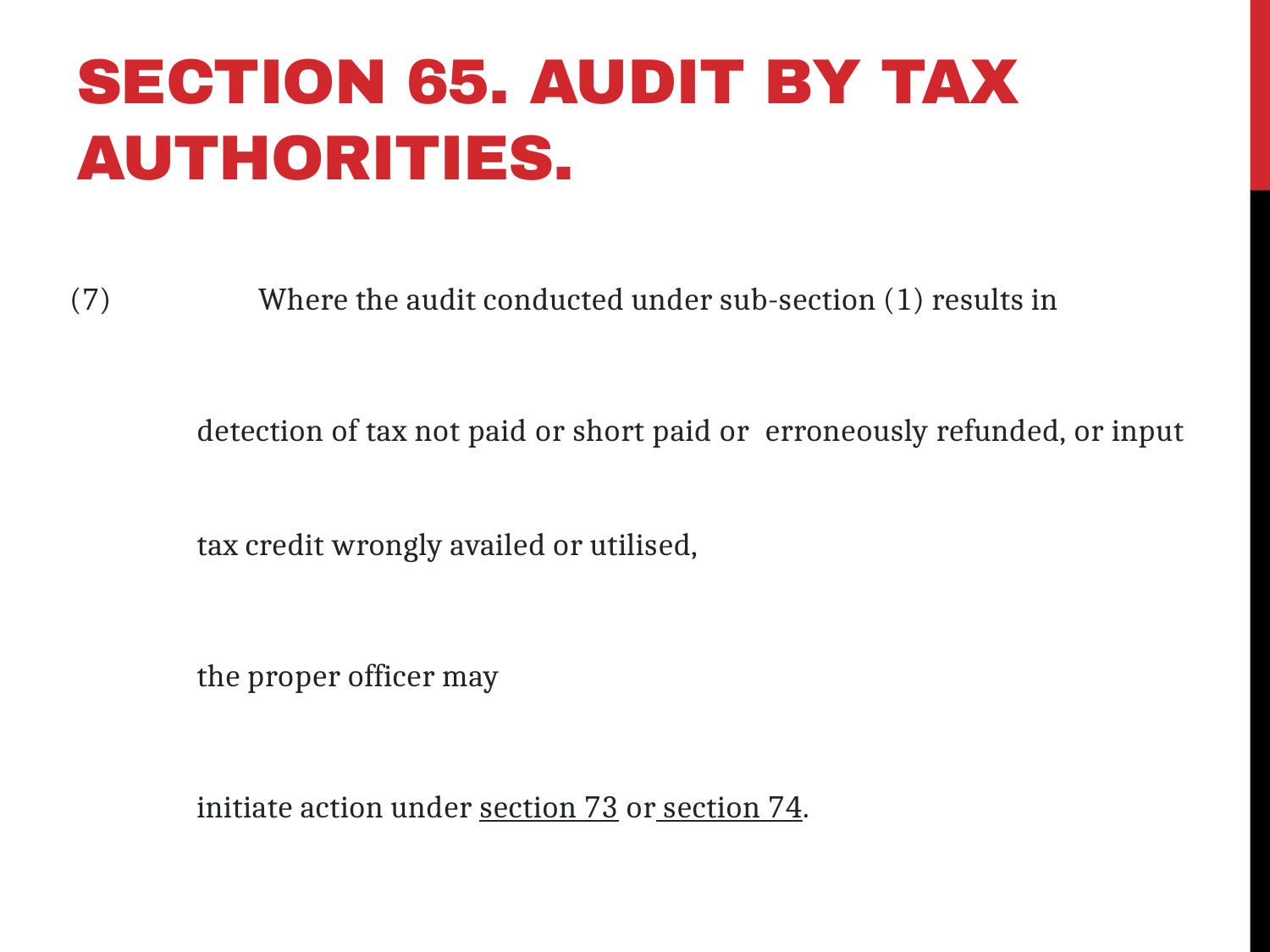

# Section 65. Audit by tax authorities.
	Where the audit conducted under sub-section (1) results in
	detection of tax not paid or short paid or  erroneously refunded, or input 	tax credit wrongly availed or utilised,
	the proper officer may
	initiate action under section 73 or section 74.